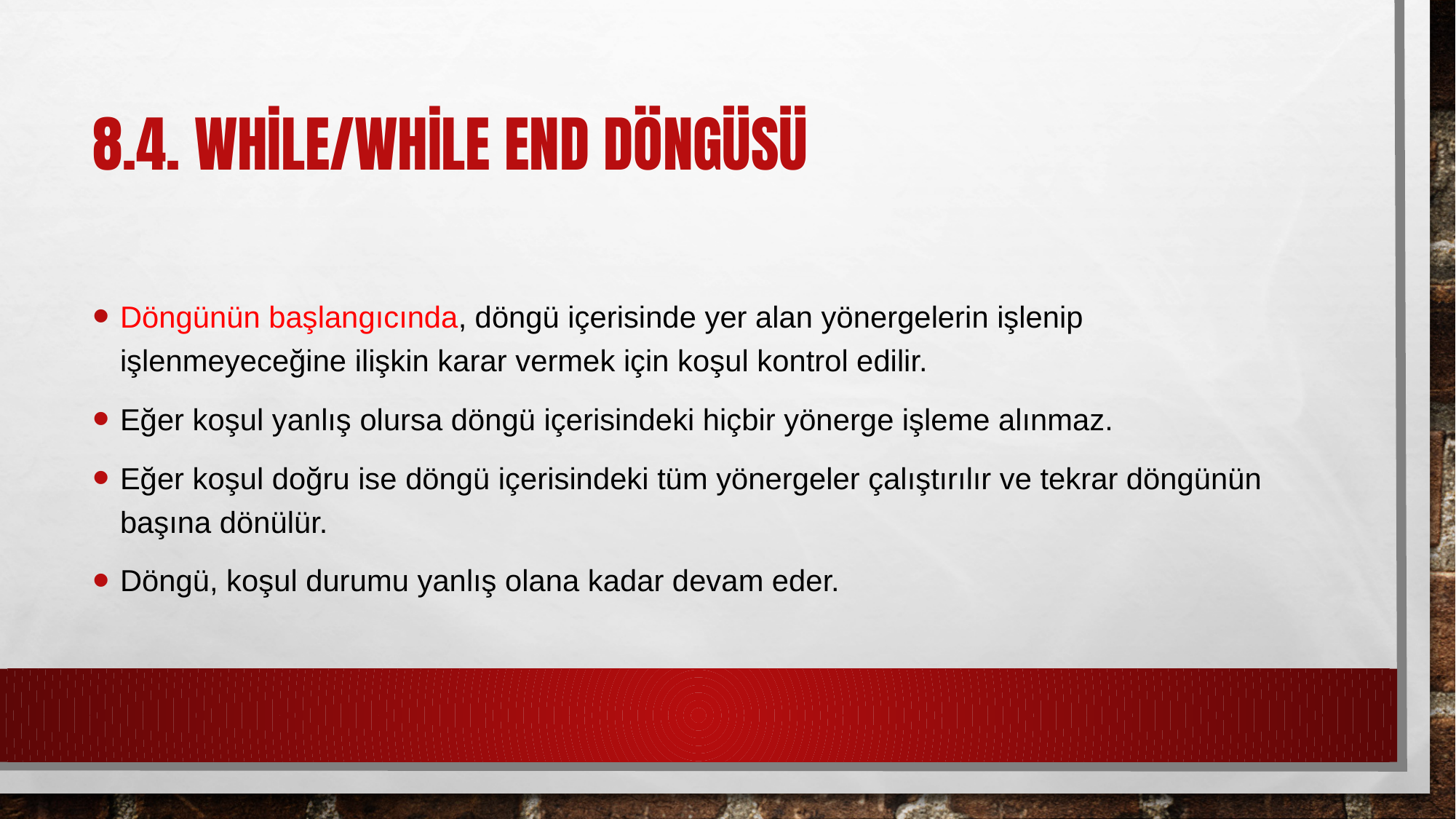

# 8.4. While/While End Döngüsü
Döngünün başlangıcında, döngü içerisinde yer alan yönergelerin işlenip işlenmeyeceğine ilişkin karar vermek için koşul kontrol edilir.
Eğer koşul yanlış olursa döngü içerisindeki hiçbir yönerge işleme alınmaz.
Eğer koşul doğru ise döngü içerisindeki tüm yönergeler çalıştırılır ve tekrar döngünün başına dönülür.
Döngü, koşul durumu yanlış olana kadar devam eder.